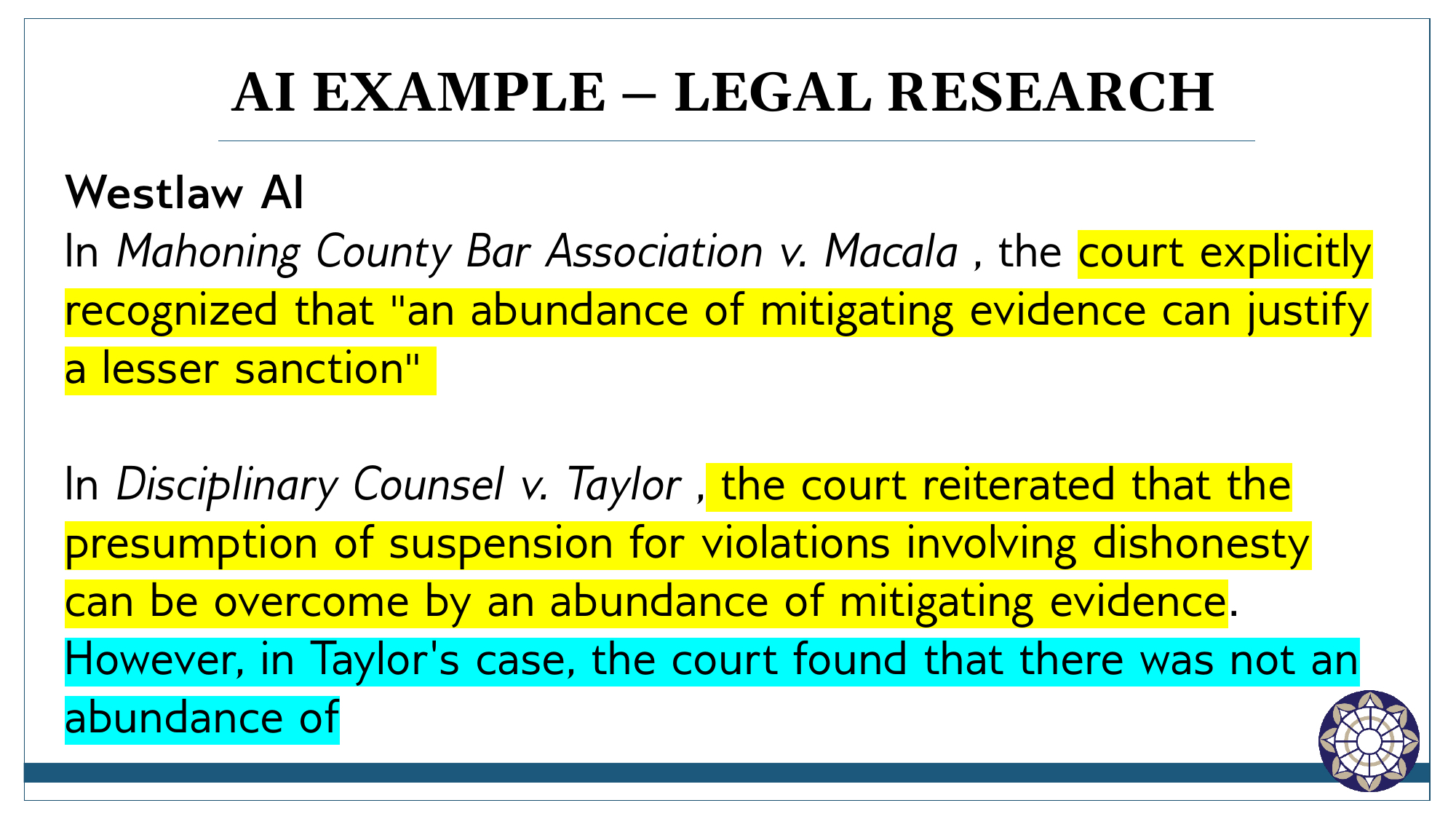

# AI Example – Legal Research

Westlaw AI
In Mahoning County Bar Association v. Macala , the court explicitly recognized that "an abundance of mitigating evidence can justify a lesser sanction"

In Disciplinary Counsel v. Taylor , the court reiterated that the presumption of suspension for violations involving dishonesty can be overcome by an abundance of mitigating evidence. However, in Taylor's case, the court found that there was not an abundance of